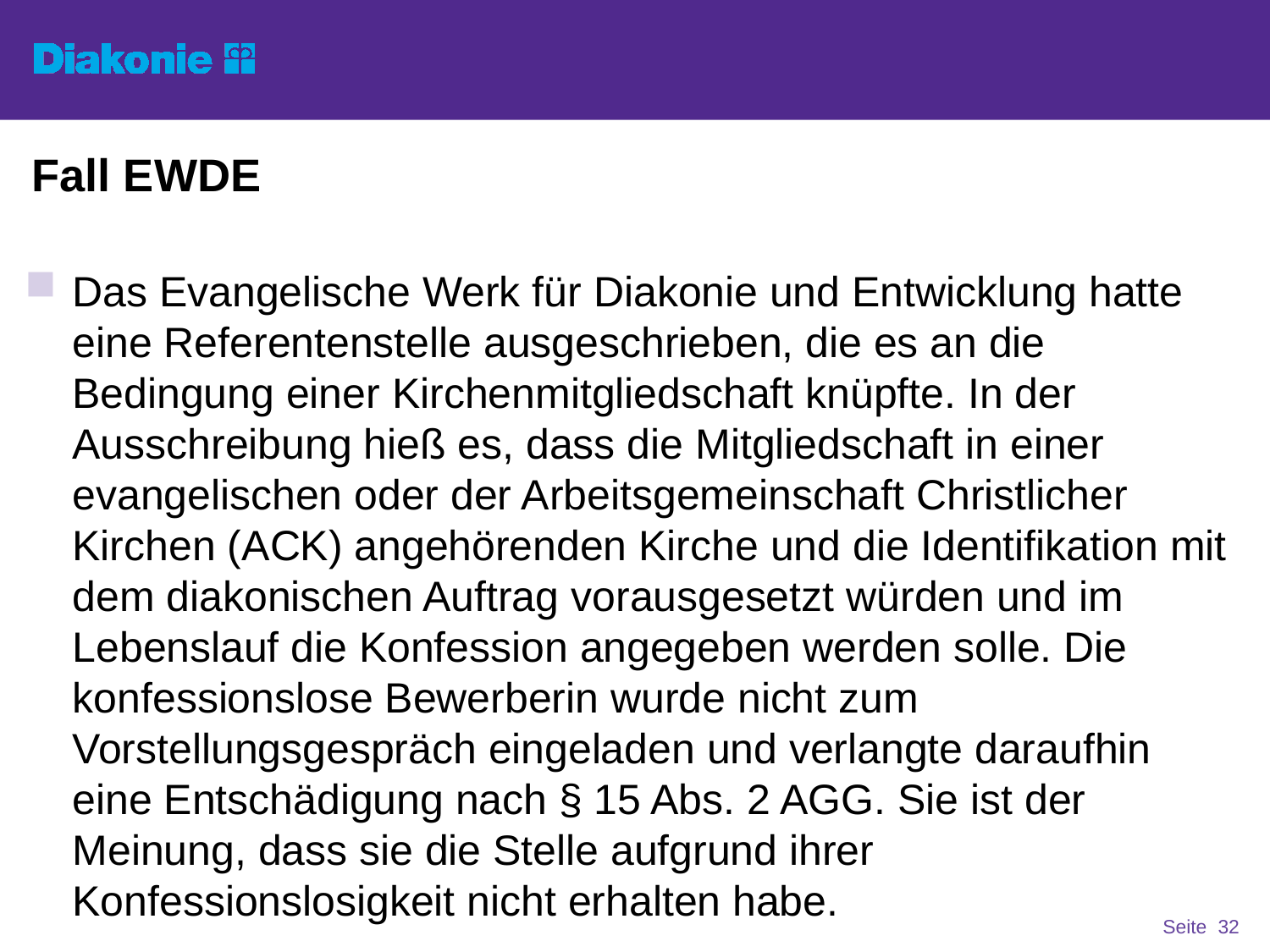

# Fall EWDE
Das Evangelische Werk für Diakonie und Entwicklung hatte eine Referentenstelle ausgeschrieben, die es an die Bedingung einer Kirchenmitgliedschaft knüpfte. In der Ausschreibung hieß es, dass die Mitgliedschaft in einer evangelischen oder der Arbeitsgemeinschaft Christlicher Kirchen (ACK) angehörenden Kirche und die Identifikation mit dem diakonischen Auftrag vorausgesetzt würden und im Lebenslauf die Konfession angegeben werden solle. Die konfessionslose Bewerberin wurde nicht zum Vorstellungsgespräch eingeladen und verlangte daraufhin eine Entschädigung nach § 15 Abs. 2 AGG. Sie ist der Meinung, dass sie die Stelle aufgrund ihrer Konfessionslosigkeit nicht erhalten habe.
Seite  32